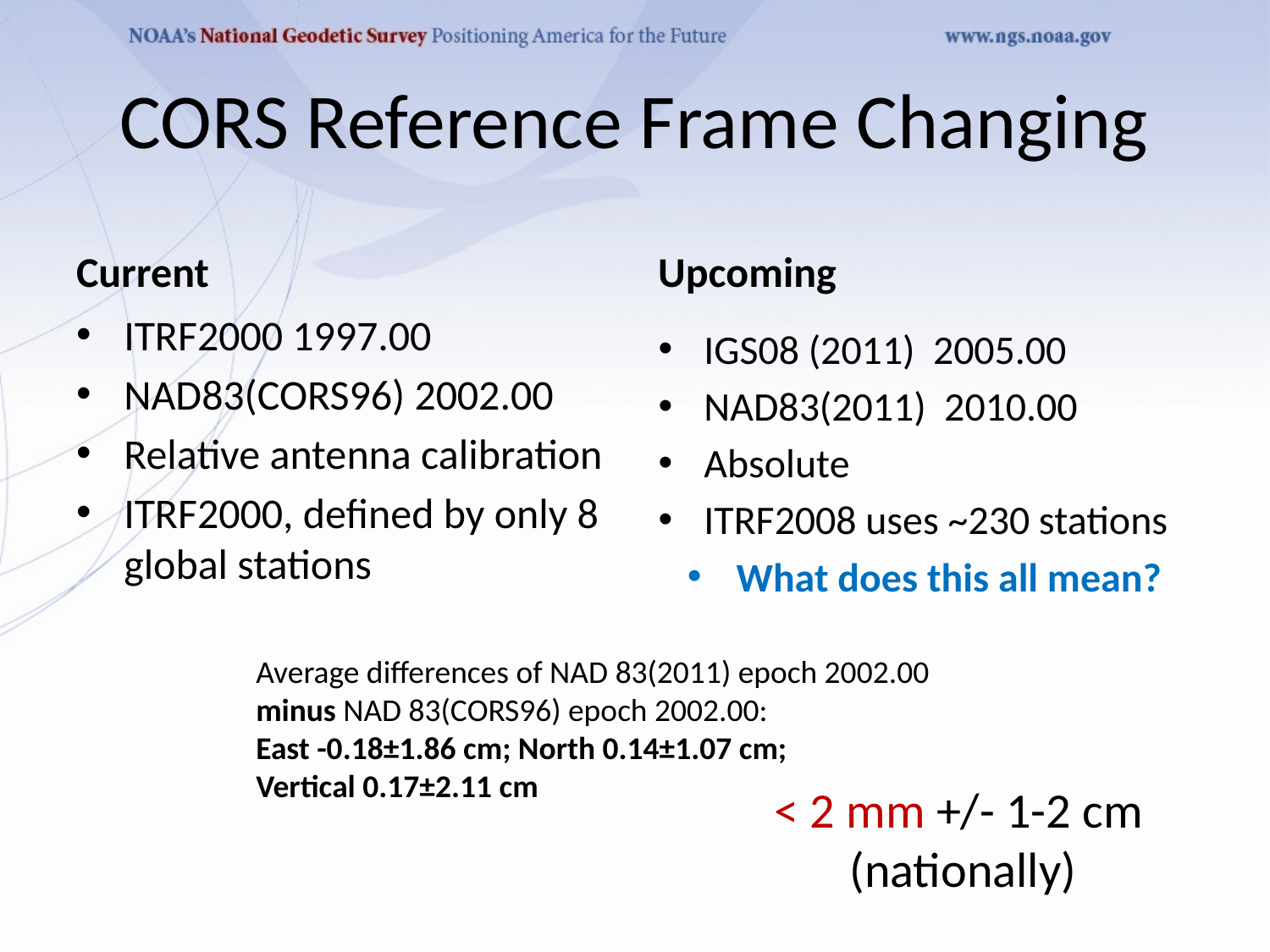

# CORS Reference Frame Changing
Current
Upcoming
ITRF2000 1997.00
NAD83(CORS96) 2002.00
Relative antenna calibration
ITRF2000, defined by only 8 global stations

IGS08 (2011)  2005.00
NAD83(2011)  2010.00
Absolute
ITRF2008 uses ~230 stations
What does this all mean?
Average differences of NAD 83(2011) epoch 2002.00 minus NAD 83(CORS96) epoch 2002.00:
East -0.18±1.86 cm; North 0.14±1.07 cm;
Vertical 0.17±2.11 cm
< 2 mm +/- 1-2 cm
(nationally)